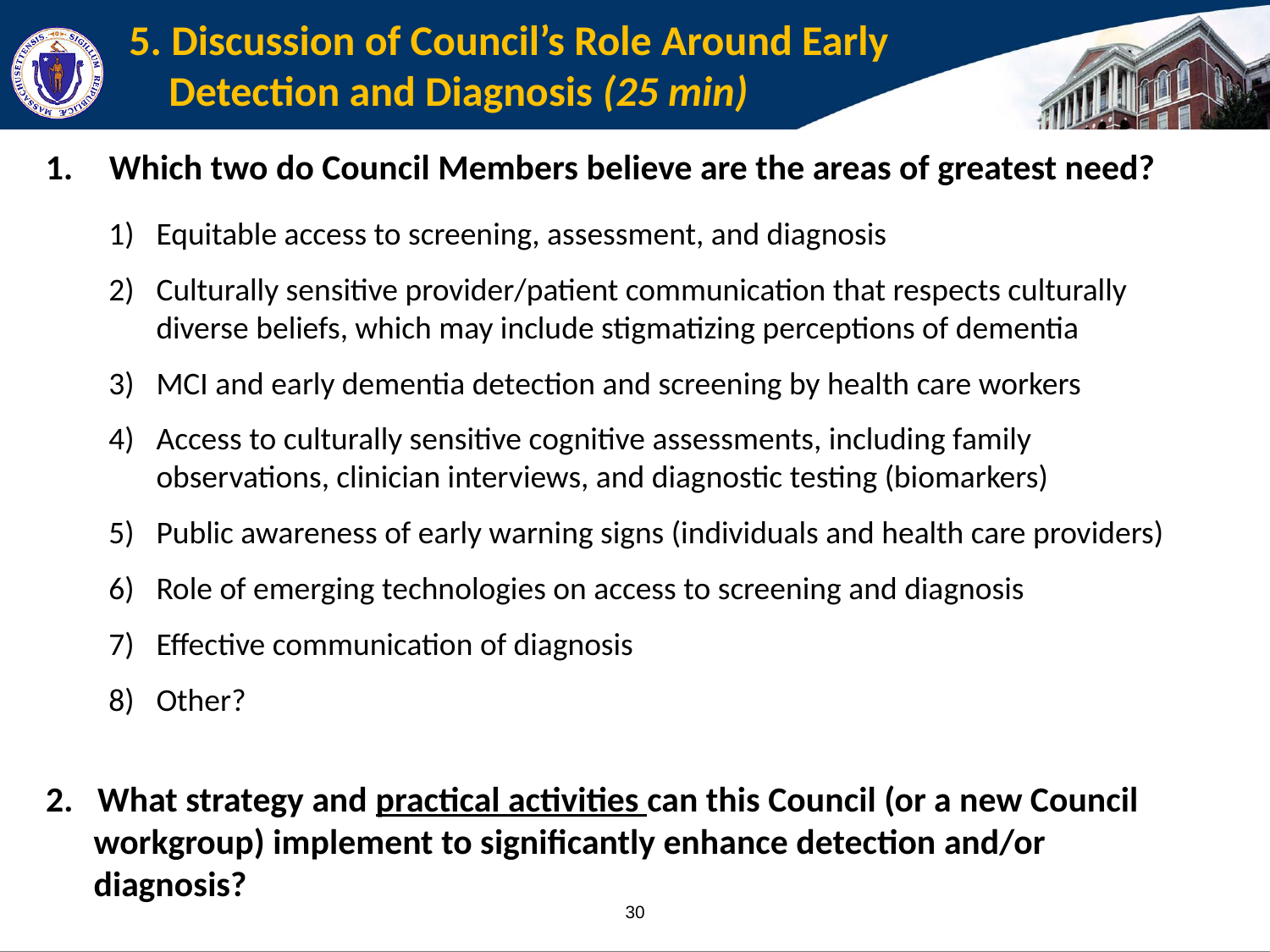

# 5. Discussion of Council’s Role Around Early Detection and Diagnosis (25 min)
Which two do Council Members believe are the areas of greatest need?
Equitable access to screening, assessment, and diagnosis
Culturally sensitive provider/patient communication that respects culturally diverse beliefs, which may include stigmatizing perceptions of dementia
MCI and early dementia detection and screening by health care workers
Access to culturally sensitive cognitive assessments, including family observations, clinician interviews, and diagnostic testing (biomarkers)
Public awareness of early warning signs (individuals and health care providers)
Role of emerging technologies on access to screening and diagnosis
Effective communication of diagnosis
Other?
2.   What strategy and practical activities can this Council (or a new Council workgroup) implement to significantly enhance detection and/or  diagnosis?